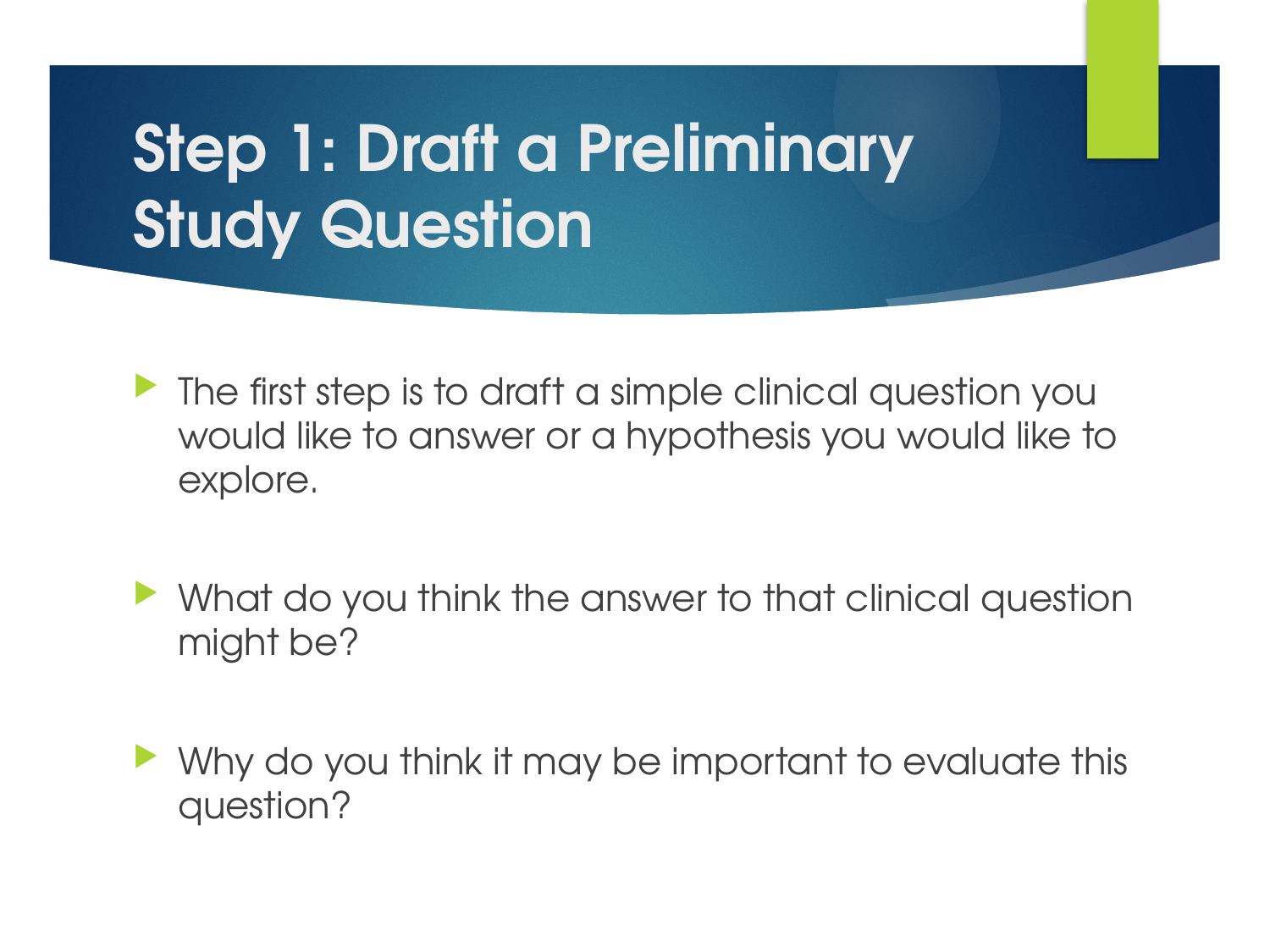

# Step 1: Draft a Preliminary Study Question
The first step is to draft a simple clinical question you would like to answer or a hypothesis you would like to explore.

What do you think the answer to that clinical question might be?

Why do you think it may be important to evaluate this question?